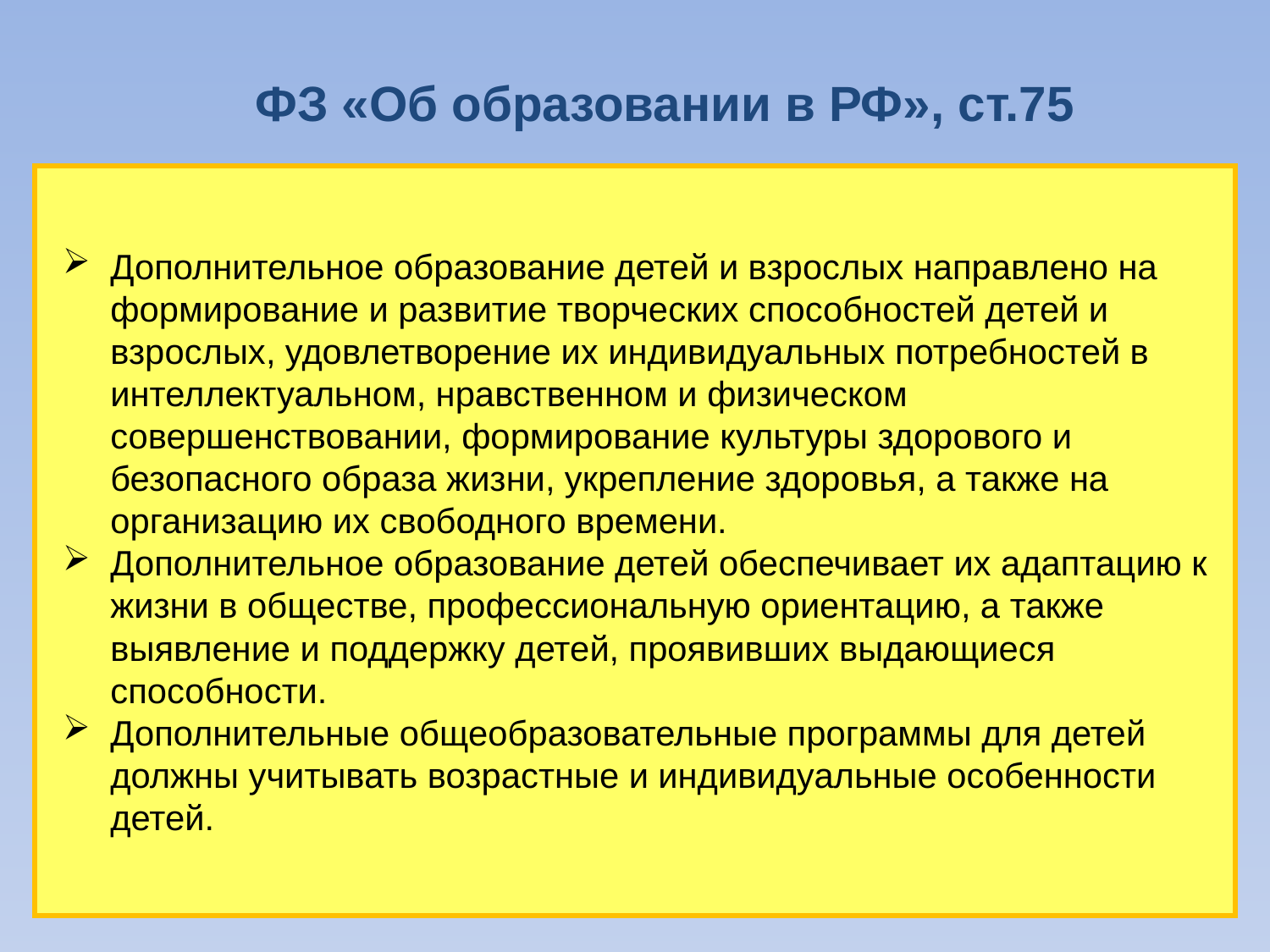

ФЗ «Об образовании в РФ», ст.75
Дополнительное образование детей и взрослых направлено на формирование и развитие творческих способностей детей и взрослых, удовлетворение их индивидуальных потребностей в интеллектуальном, нравственном и физическом совершенствовании, формирование культуры здорового и безопасного образа жизни, укрепление здоровья, а также на организацию их свободного времени.
Дополнительное образование детей обеспечивает их адаптацию к жизни в обществе, профессиональную ориентацию, а также выявление и поддержку детей, проявивших выдающиеся способности.
Дополнительные общеобразовательные программы для детей должны учитывать возрастные и индивидуальные особенности детей.